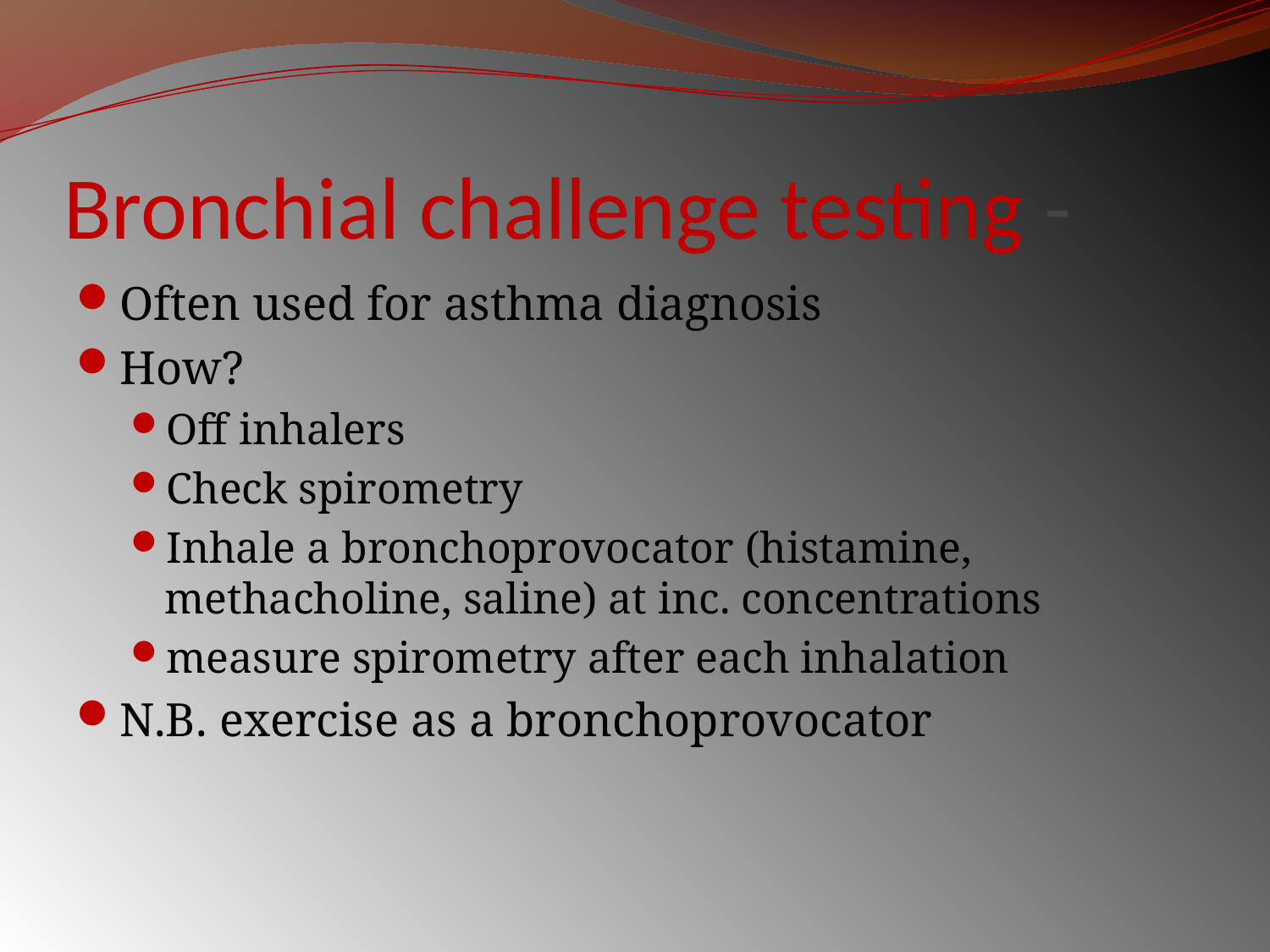

# Bronchial challenge testing -
Often used for asthma diagnosis
How?
Off inhalers
Check spirometry
Inhale a bronchoprovocator (histamine, methacholine, saline) at inc. concentrations
measure spirometry after each inhalation
N.B. exercise as a bronchoprovocator